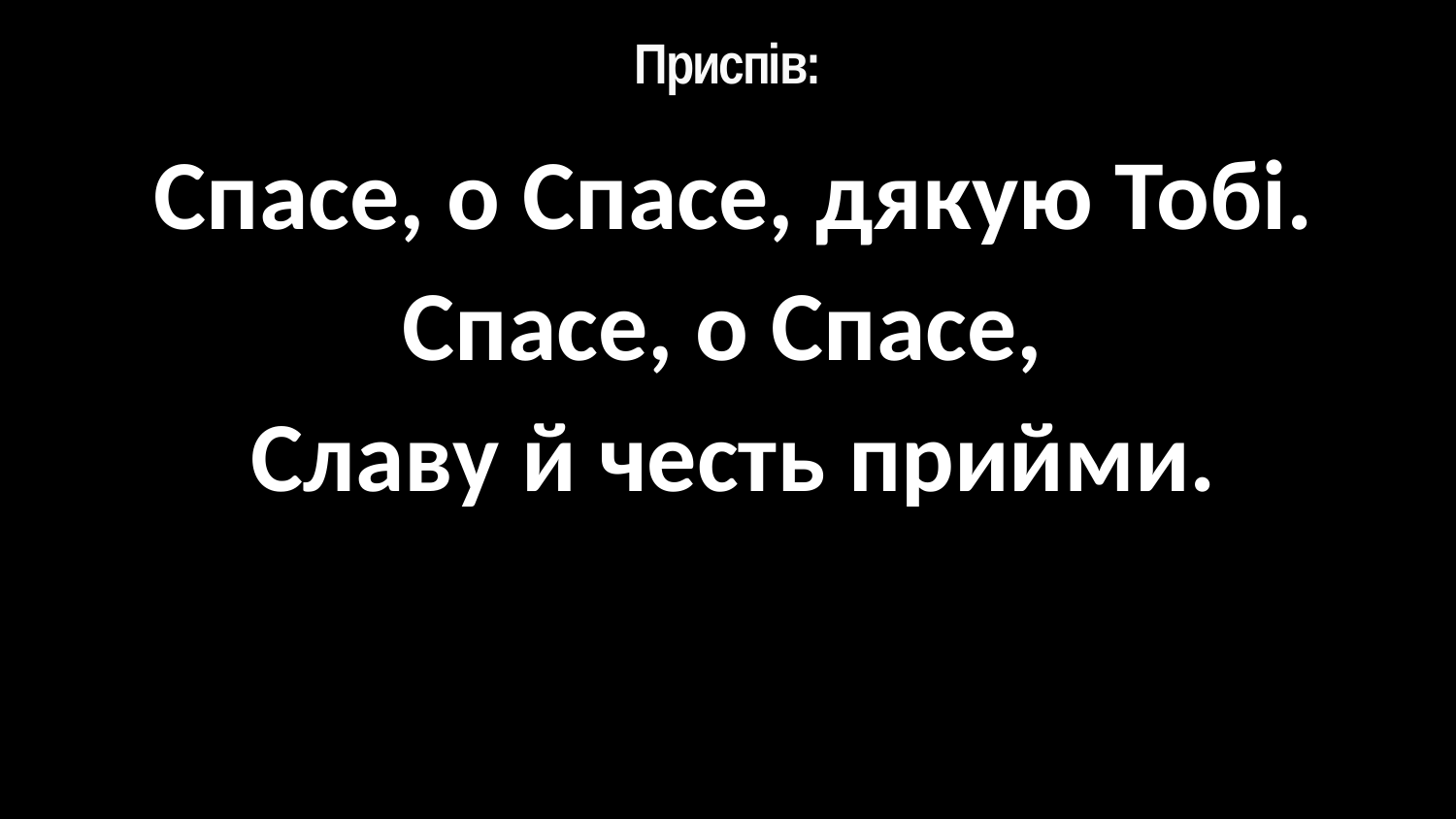

# Приспів:
Спасе, о Спасе, дякую Тобі.
Спасе, о Спасе,
Славу й честь прийми.